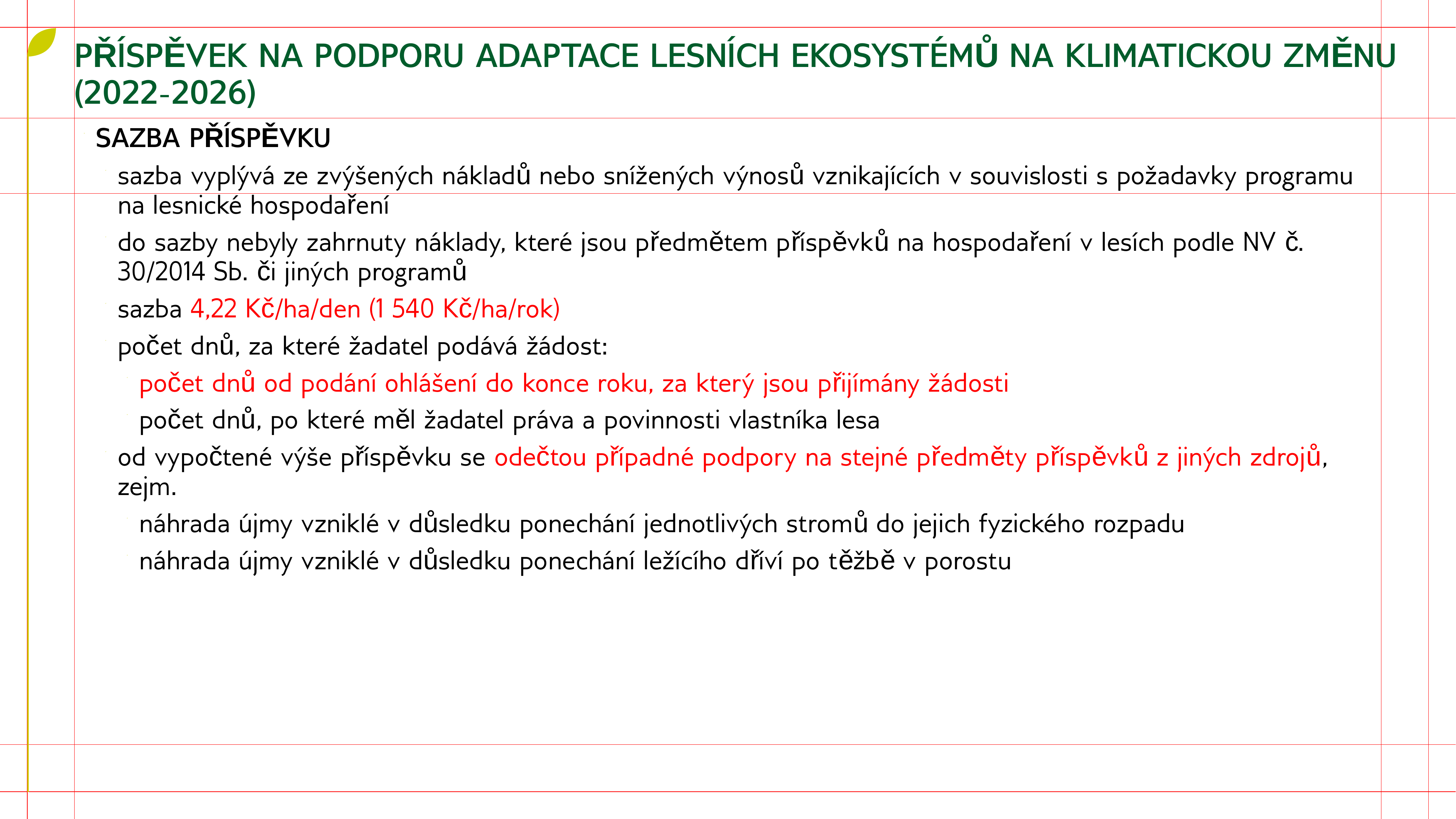

# příspěvek na podporu adaptace lesních ekosystémů na klimatickou změnu (2022-2026)
SAZBA PŘÍSPĚVKU
sazba vyplývá ze zvýšených nákladů nebo snížených výnosů vznikajících v souvislosti s požadavky programu na lesnické hospodaření
do sazby nebyly zahrnuty náklady, které jsou předmětem příspěvků na hospodaření v lesích podle NV č. 30/2014 Sb. či jiných programů
sazba 4,22 Kč/ha/den (1 540 Kč/ha/rok)
počet dnů, za které žadatel podává žádost:
počet dnů od podání ohlášení do konce roku, za který jsou přijímány žádosti
počet dnů, po které měl žadatel práva a povinnosti vlastníka lesa
od vypočtené výše příspěvku se odečtou případné podpory na stejné předměty příspěvků z jiných zdrojů, zejm.
náhrada újmy vzniklé v důsledku ponechání jednotlivých stromů do jejich fyzického rozpadu
náhrada újmy vzniklé v důsledku ponechání ležícího dříví po těžbě v porostu